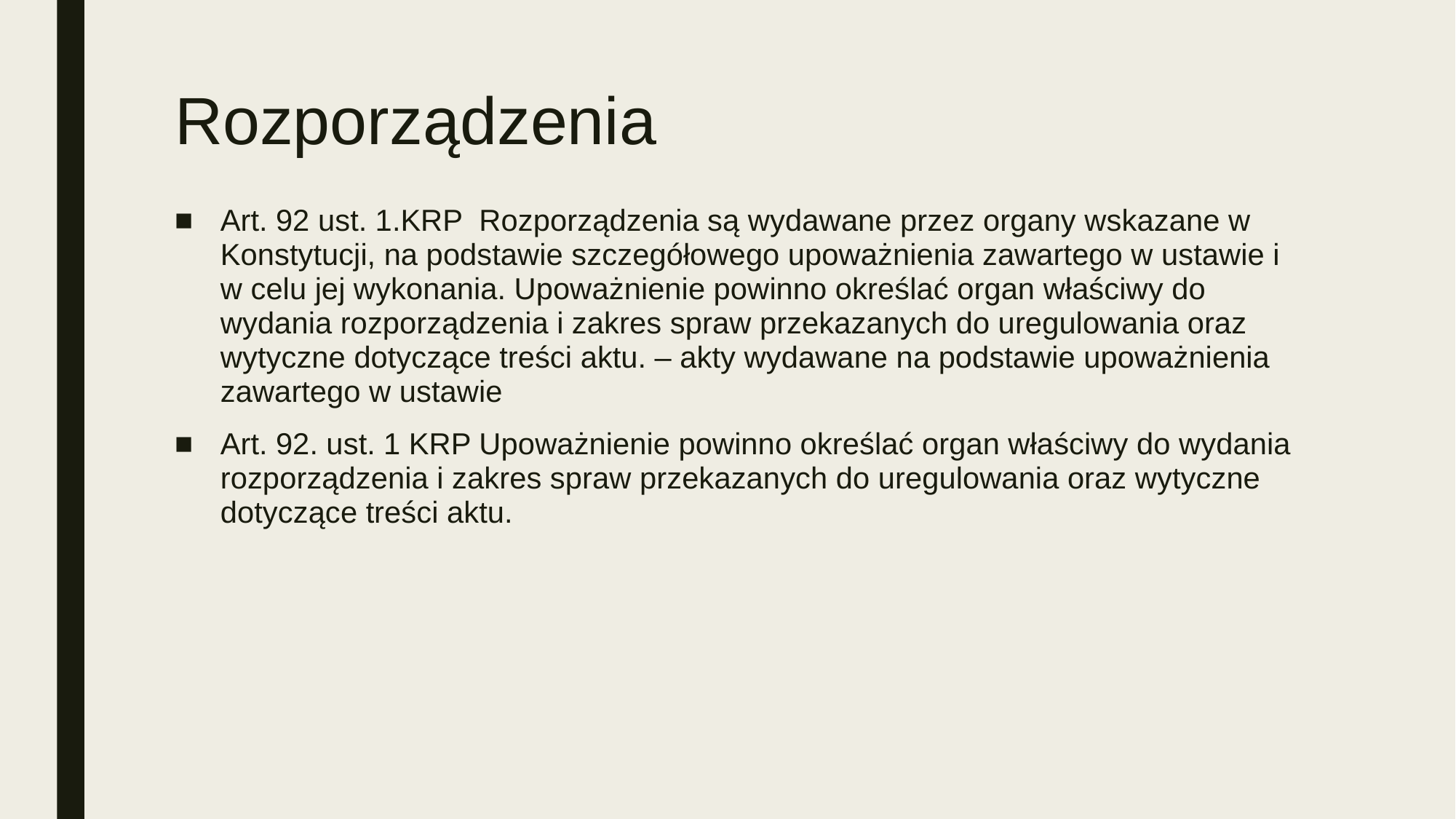

# Rozporządzenia
Art. 92 ust. 1.KRP  Rozporządzenia są wydawane przez organy wskazane w Konstytucji, na podstawie szczegółowego upoważnienia zawartego w ustawie i w celu jej wykonania. Upoważnienie powinno określać organ właściwy do wydania rozporządzenia i zakres spraw przekazanych do uregulowania oraz wytyczne dotyczące treści aktu. – akty wydawane na podstawie upoważnienia zawartego w ustawie
Art. 92. ust. 1 KRP Upoważnienie powinno określać organ właściwy do wydania rozporządzenia i zakres spraw przekazanych do uregulowania oraz wytyczne dotyczące treści aktu.